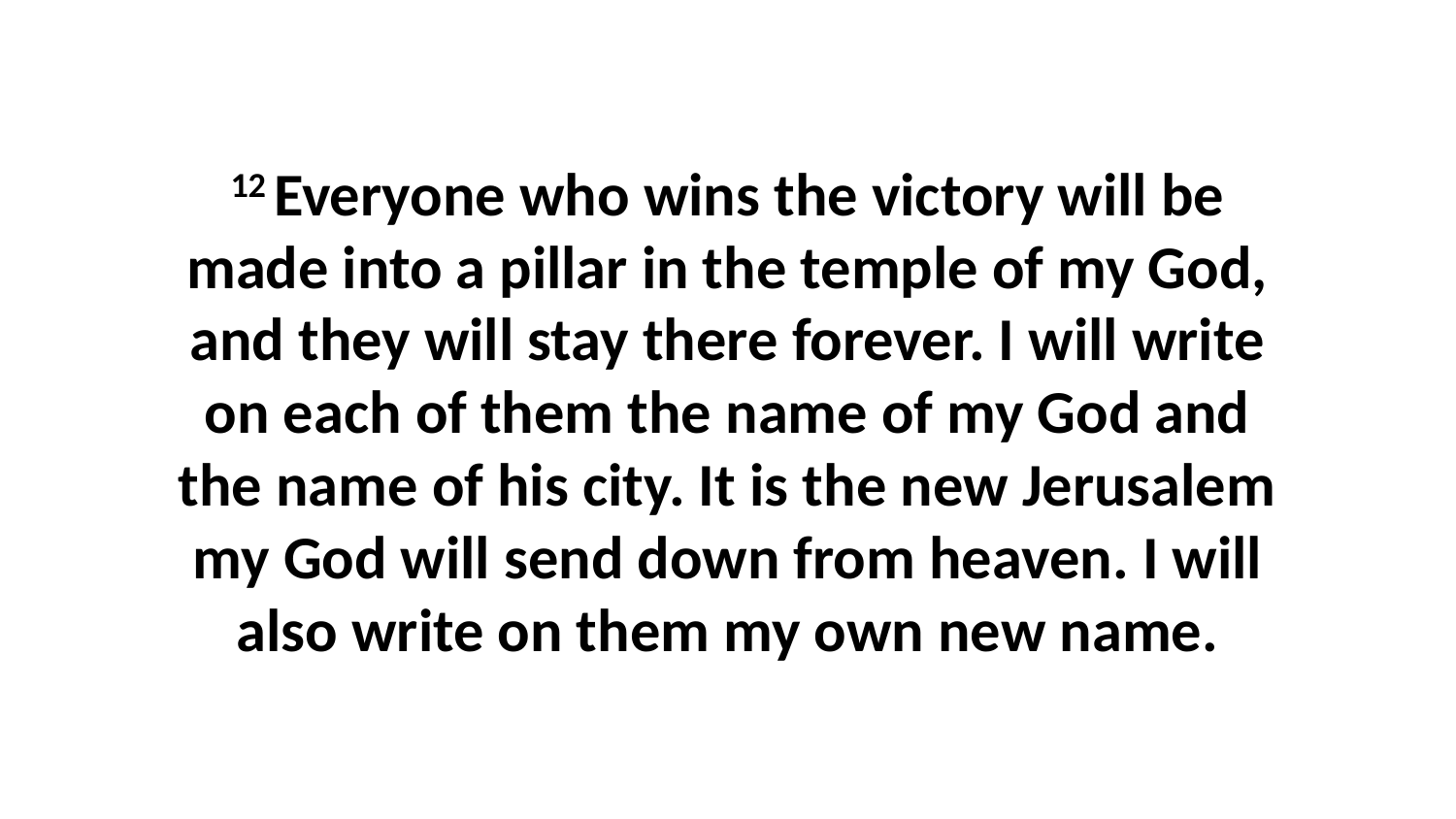

12 Everyone who wins the victory will be made into a pillar in the temple of my God, and they will stay there forever. I will write on each of them the name of my God and the name of his city. It is the new Jerusalem my God will send down from heaven. I will also write on them my own new name.